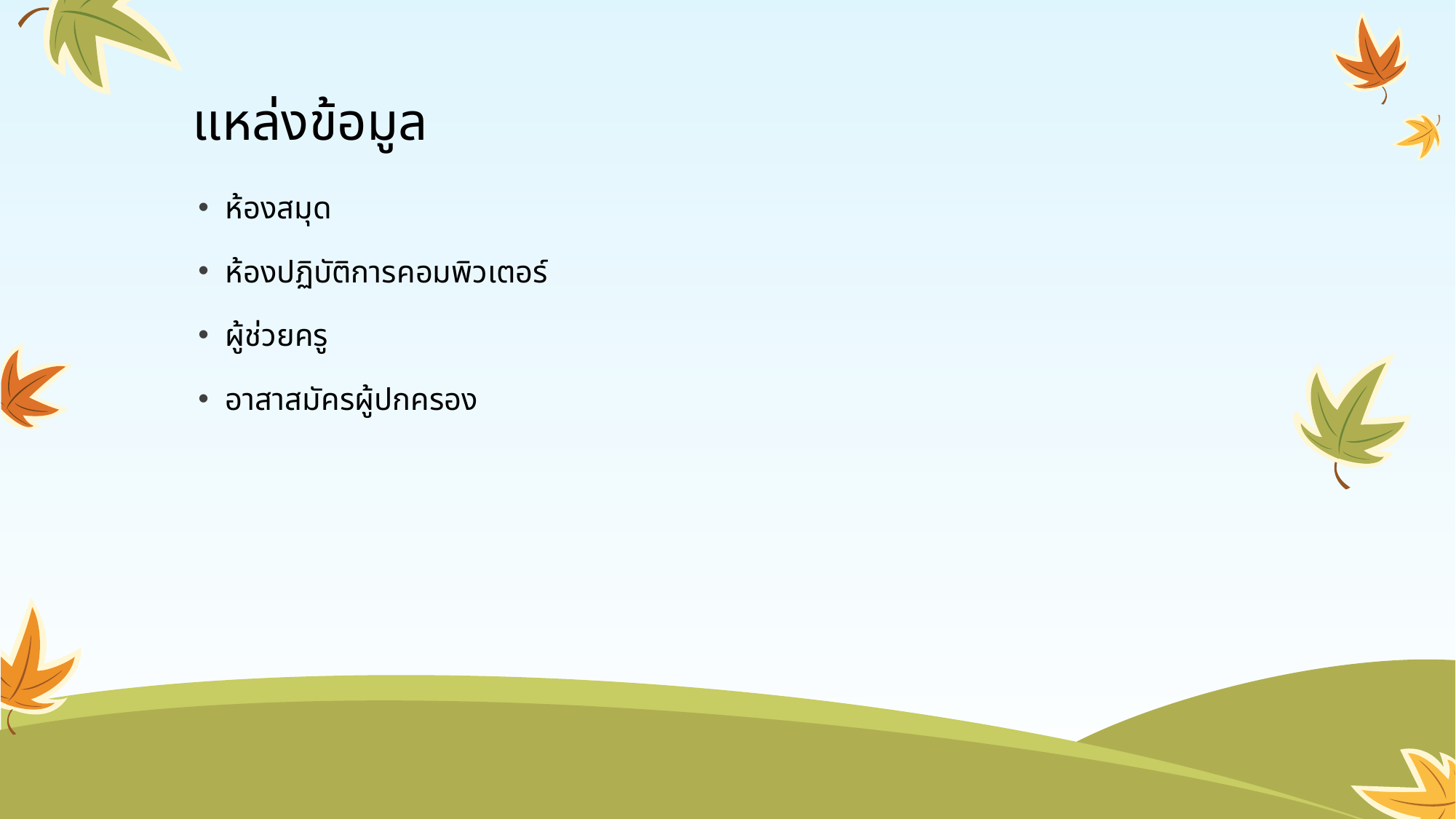

# แหล่งข้อมูล
ห้องสมุด
ห้องปฏิบัติการคอมพิวเตอร์
ผู้ช่วยครู
อาสาสมัครผู้ปกครอง